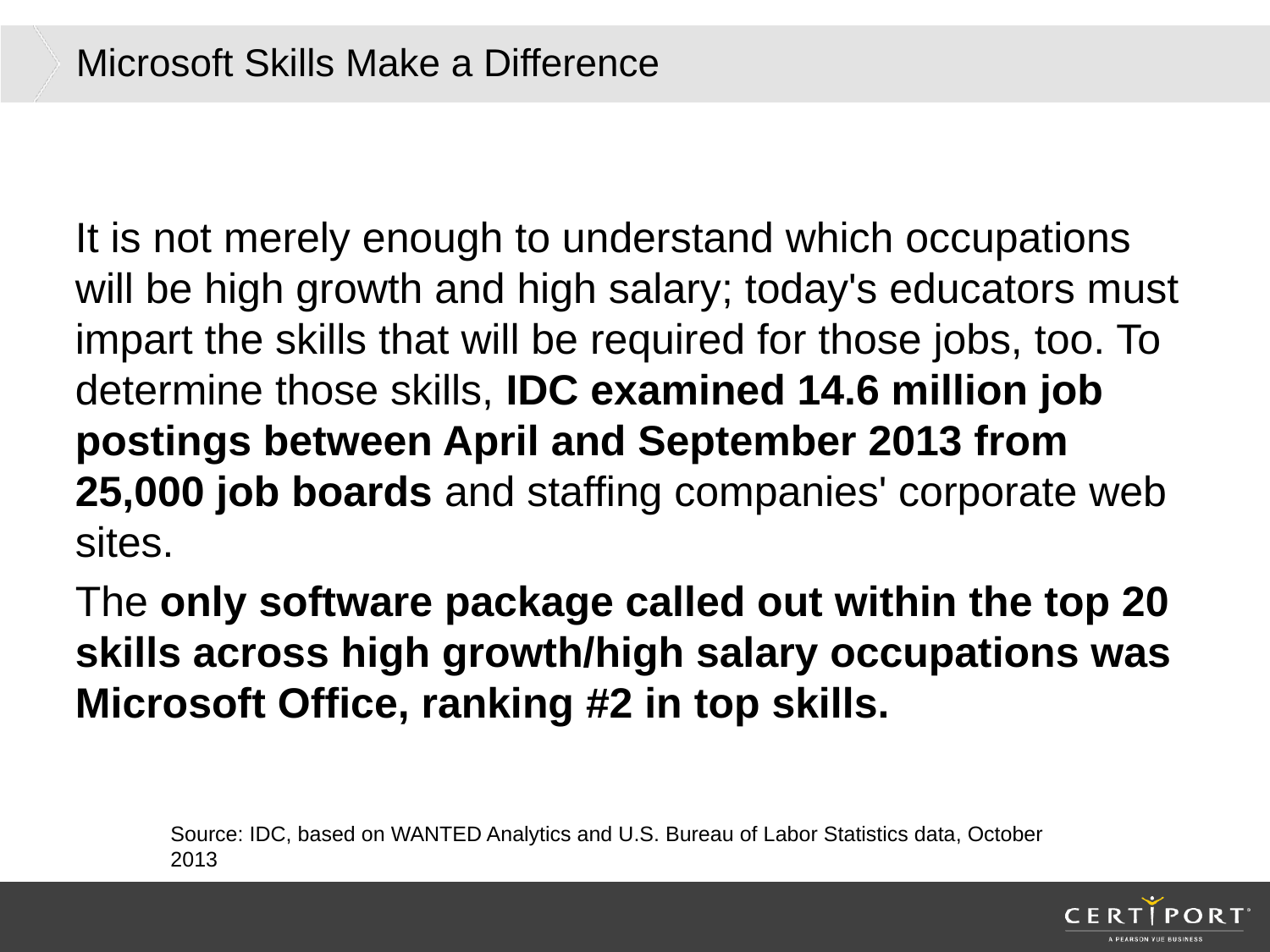

# Microsoft Skills Make a Difference
It is not merely enough to understand which occupations will be high growth and high salary; today's educators must impart the skills that will be required for those jobs, too. To determine those skills, IDC examined 14.6 million job postings between April and September 2013 from 25,000 job boards and staffing companies' corporate web sites.
The only software package called out within the top 20 skills across high growth/high salary occupations was Microsoft Office, ranking #2 in top skills.
Source: IDC, based on WANTED Analytics and U.S. Bureau of Labor Statistics data, October 2013